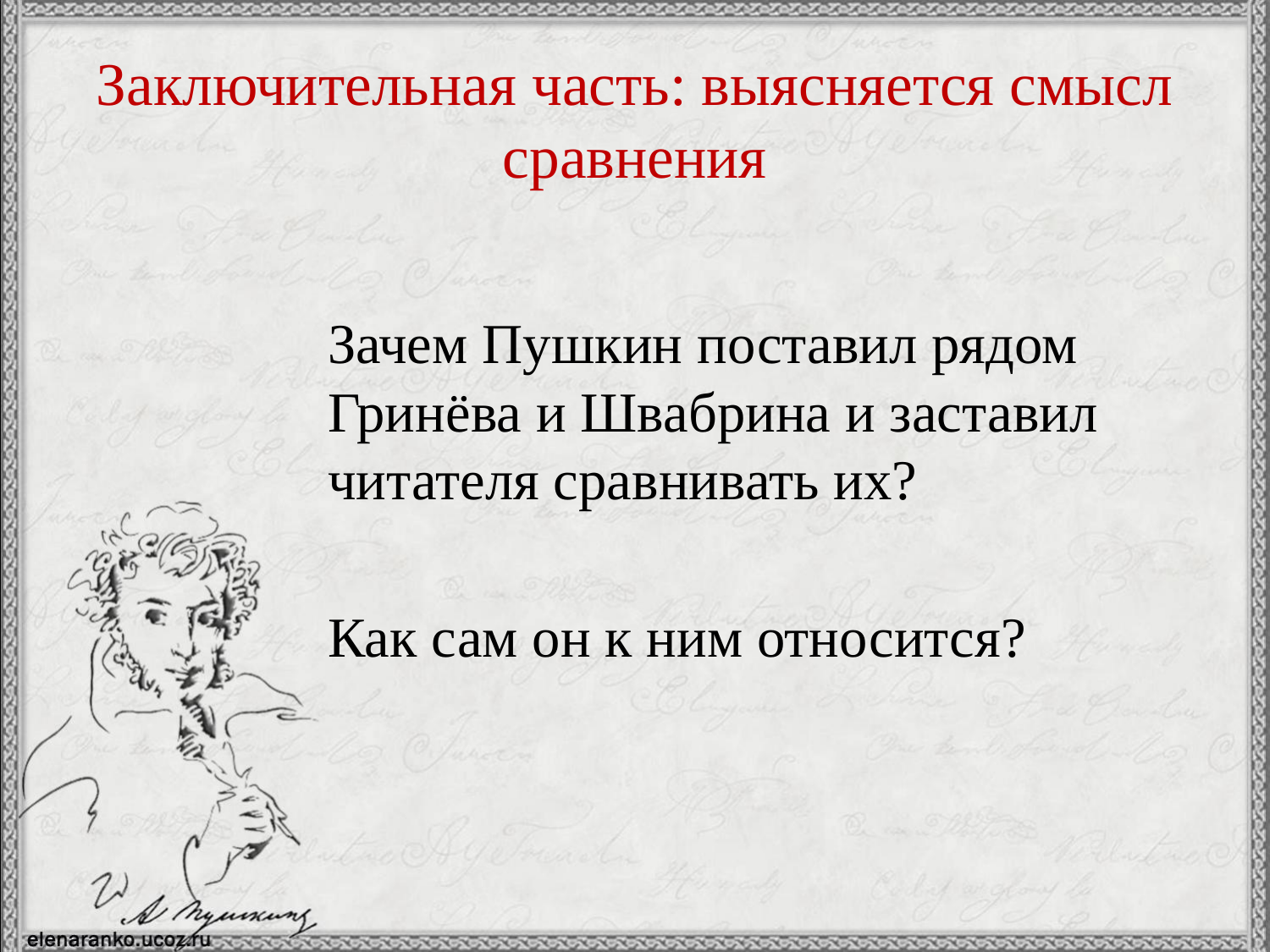

# Заключительная часть: выясняется смысл сравнения

Зачем Пушкин поставил рядом Гринёва и Швабрина и заставил читателя сравнивать их?

Как сам он к ним относится?